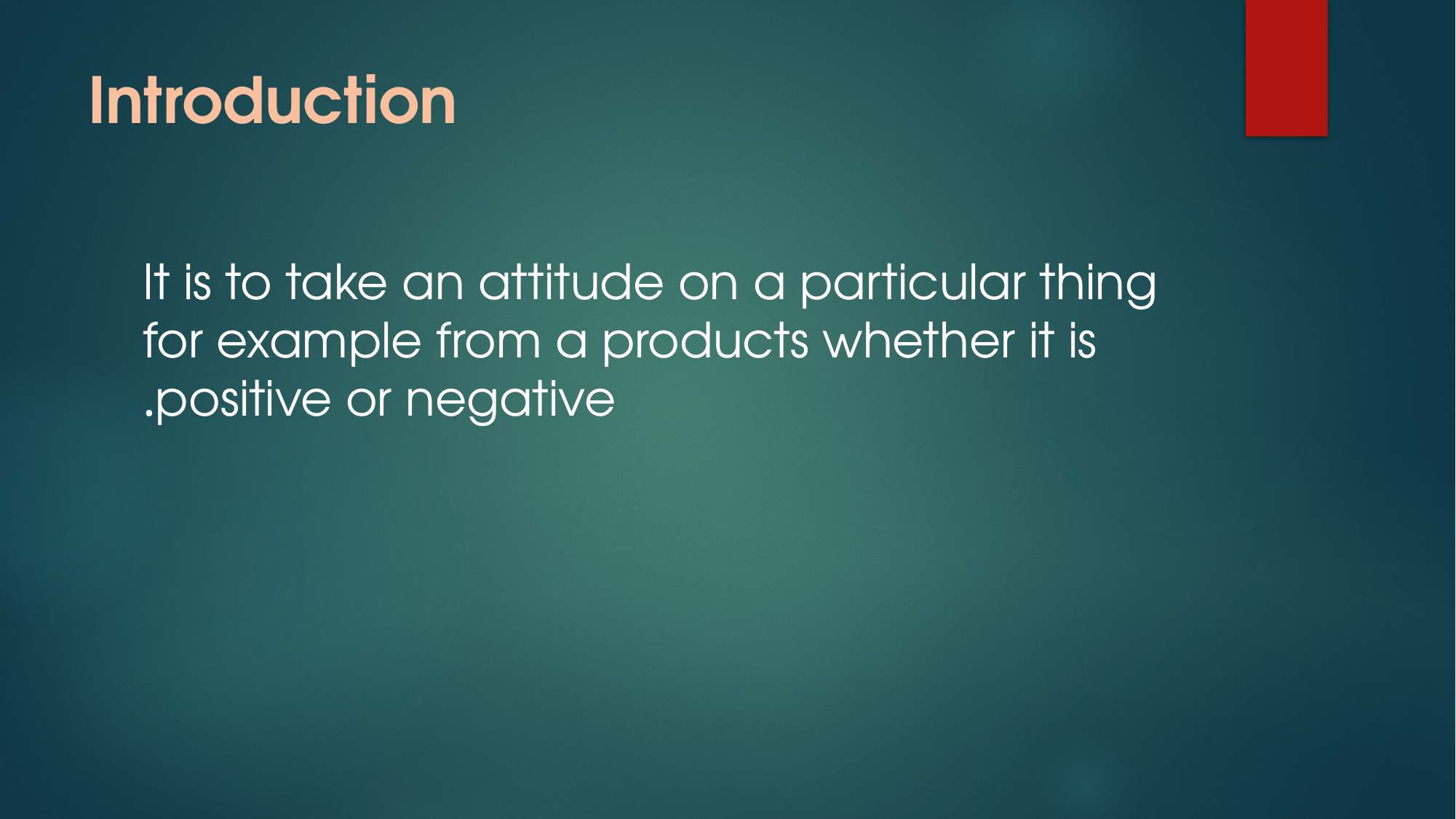

# Introduction
It is to take an attitude on a particular thing for example from a products whether it is positive or negative.